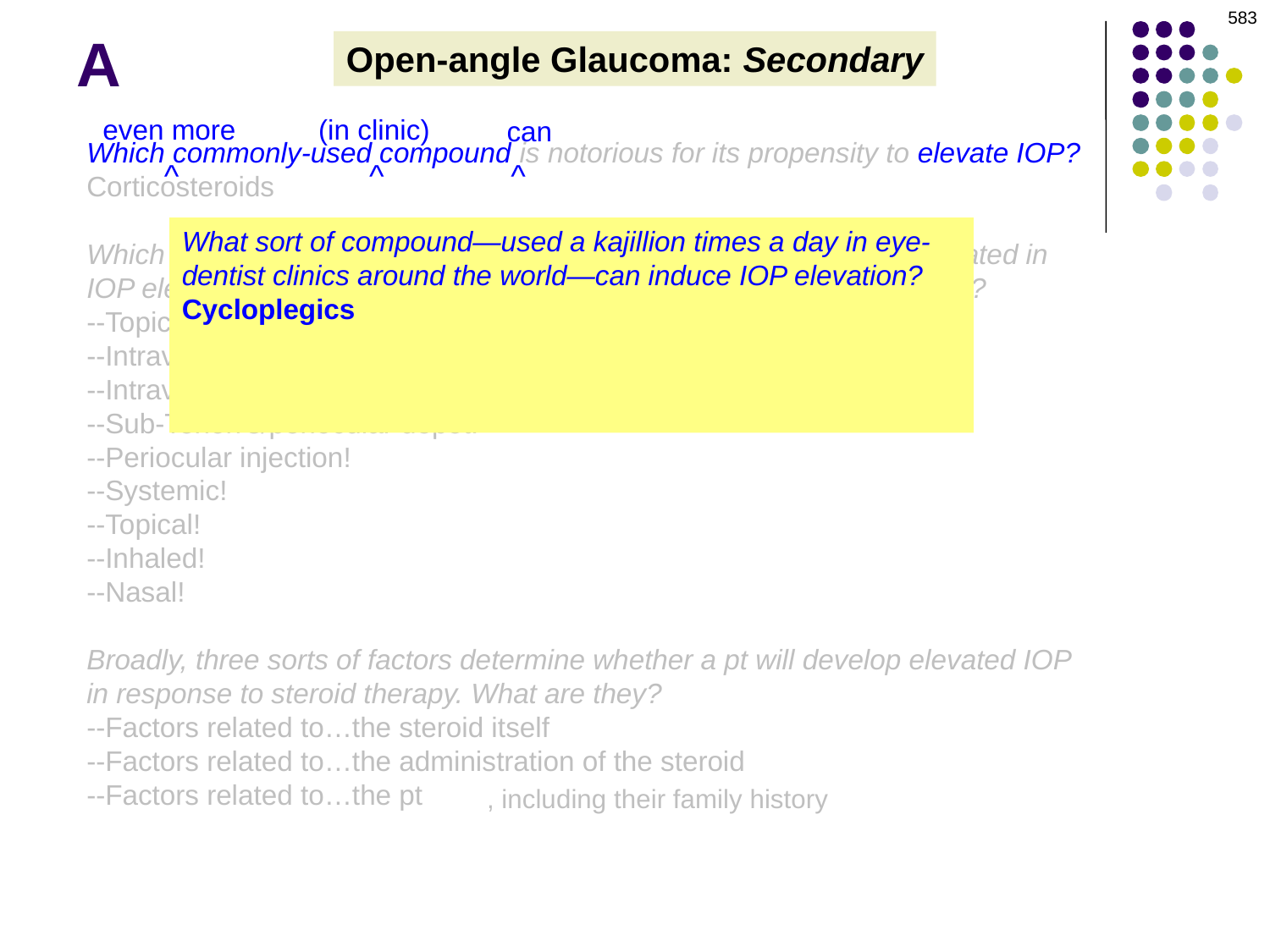

583
# A
Open-angle Glaucoma: Secondary
even more
(in clinic)
can
Which commonly-used compound is notorious for its propensity to elevate IOP?
Corticosteroids

Which of the common routes of ocular administration have been implicated in IOP elevation? How about common routes of non-ocular administration?
--Topical!
--Intravitreal injection!
--Intravitreal implant!
--Sub-Tenon’s/periocular depot!
--Periocular injection!
--Systemic!
--Topical!
--Inhaled!
--Nasal!

Broadly, three sorts of factors determine whether a pt will develop elevated IOP in response to steroid therapy. What are they?
--Factors related to…the steroid itself
--Factors related to…the administration of the steroid
--Factors related to…the pt
^
^
^
What sort of compound—used a kajillion times a day in eye-dentist clinics around the world—can induce IOP elevation?
Cycloplegics

Are POAG pts at greater risk, as they are with steroids?
Indeed they are
, including their family history